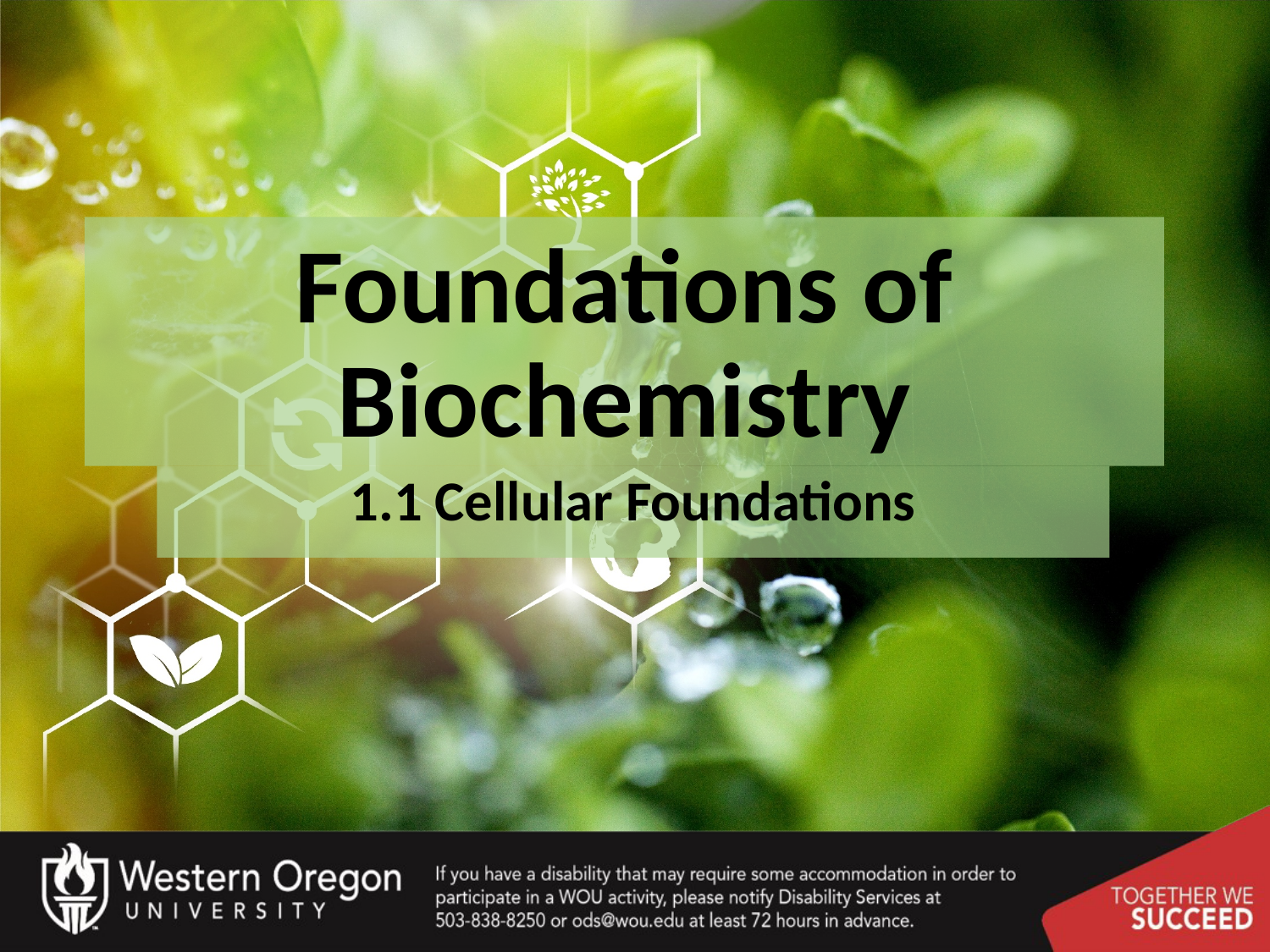

# Foundations of Biochemistry
1.1 Cellular Foundations